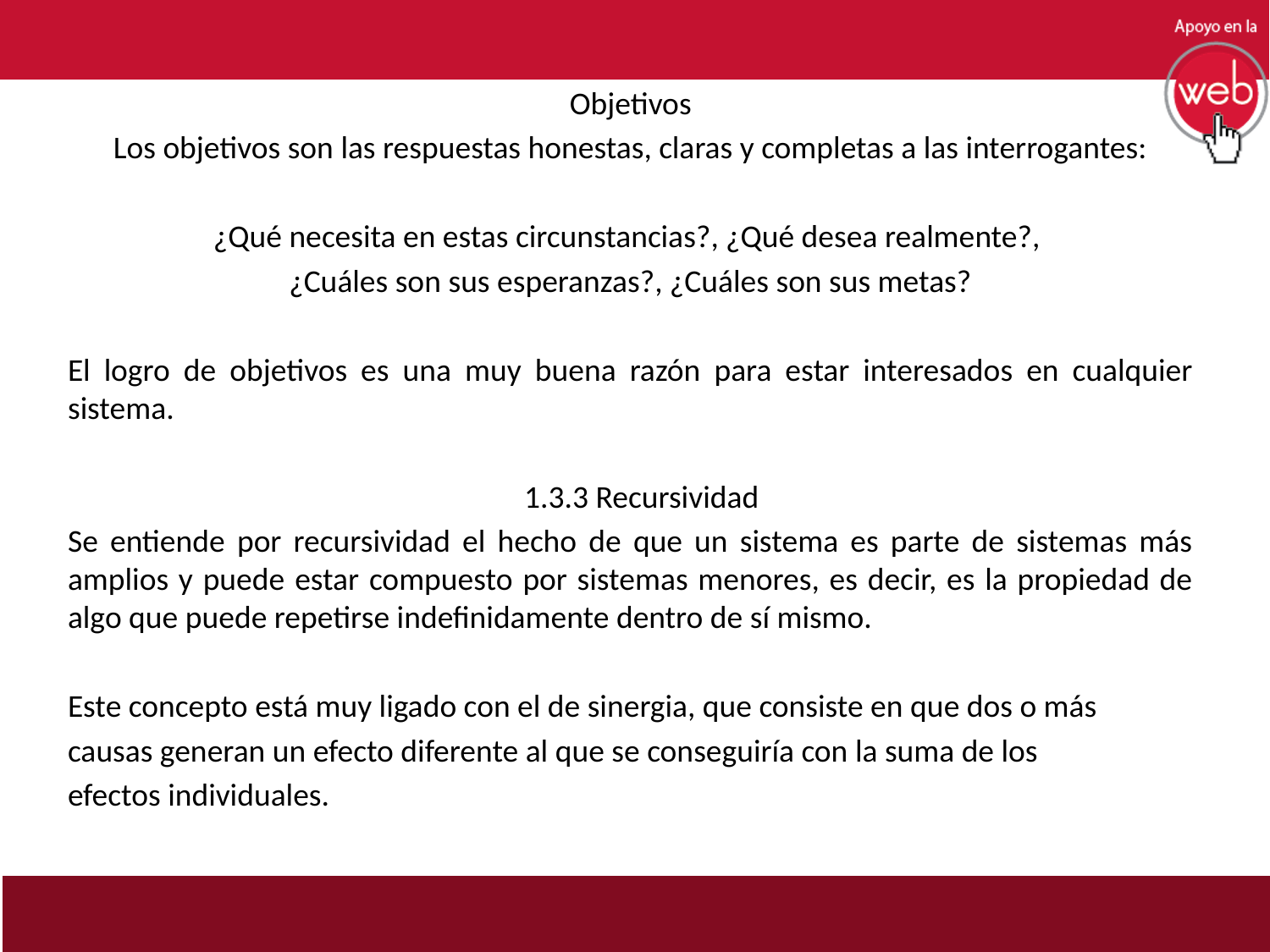

Objetivos
Los objetivos son las respuestas honestas, claras y completas a las interrogantes:

¿Qué necesita en estas circunstancias?, ¿Qué desea realmente?,
¿Cuáles son sus esperanzas?, ¿Cuáles son sus metas?

El logro de objetivos es una muy buena razón para estar interesados en cualquier sistema.

   1.3.3 Recursividad
Se entiende por recursividad el hecho de que un sistema es parte de sistemas más amplios y puede estar compuesto por sistemas menores, es decir, es la propiedad de algo que puede repetirse indefinidamente dentro de sí mismo.

Este concepto está muy ligado con el de sinergia, que consiste en que dos o más
causas generan un efecto diferente al que se conseguiría con la suma de los
efectos individuales.